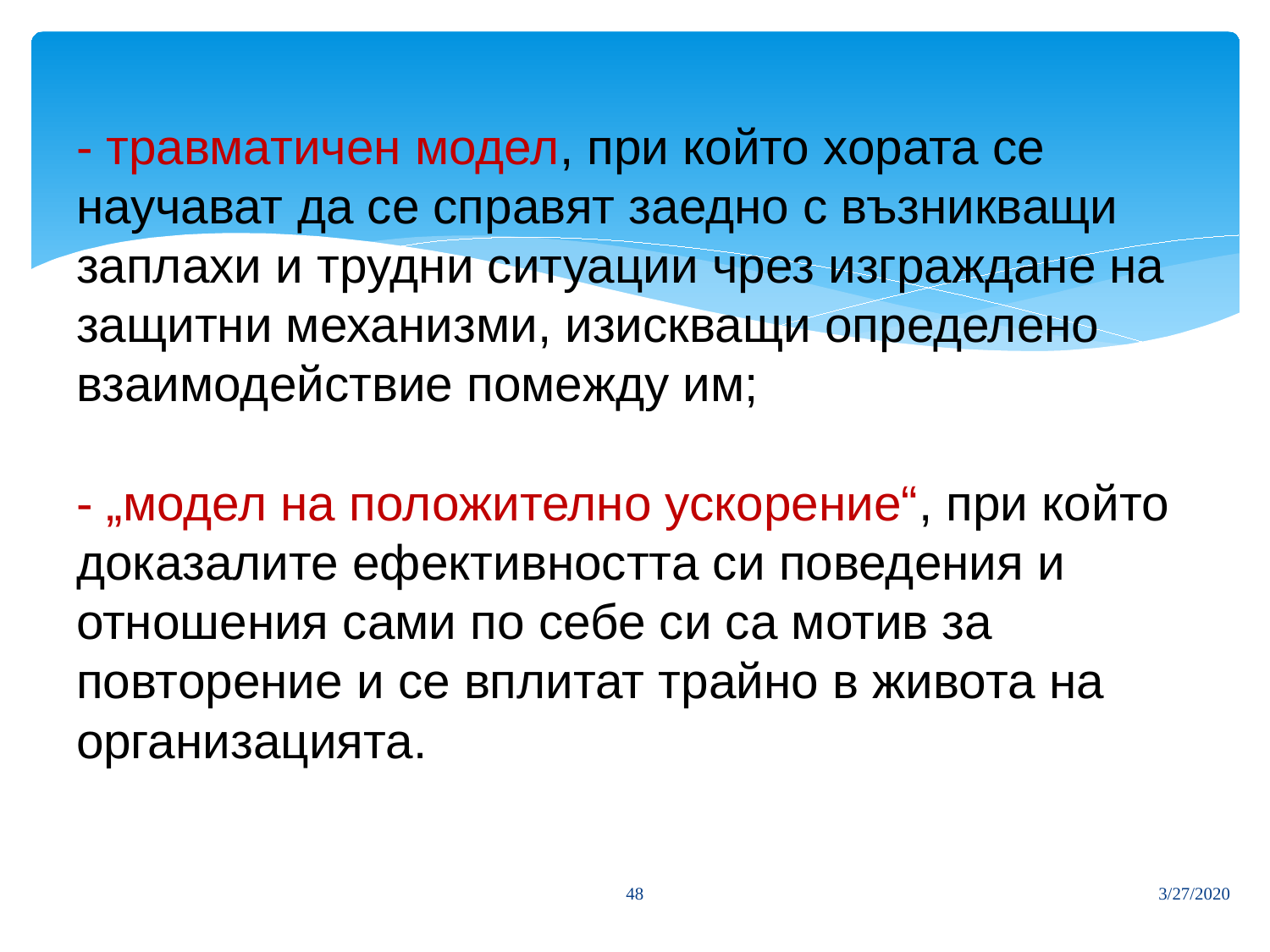

# - травматичен модел, при който хората се научават да се справят заедно с възникващи заплахи и трудни ситуации чрез изграждане на защитни механизми, изискващи определено взаимодействие помежду им; - „модел на положително ускорение“, при който доказалите ефективността си поведения и отношения сами по себе си са мотив за повторение и се вплитат трайно в живота на организацията.
48
3/27/2020